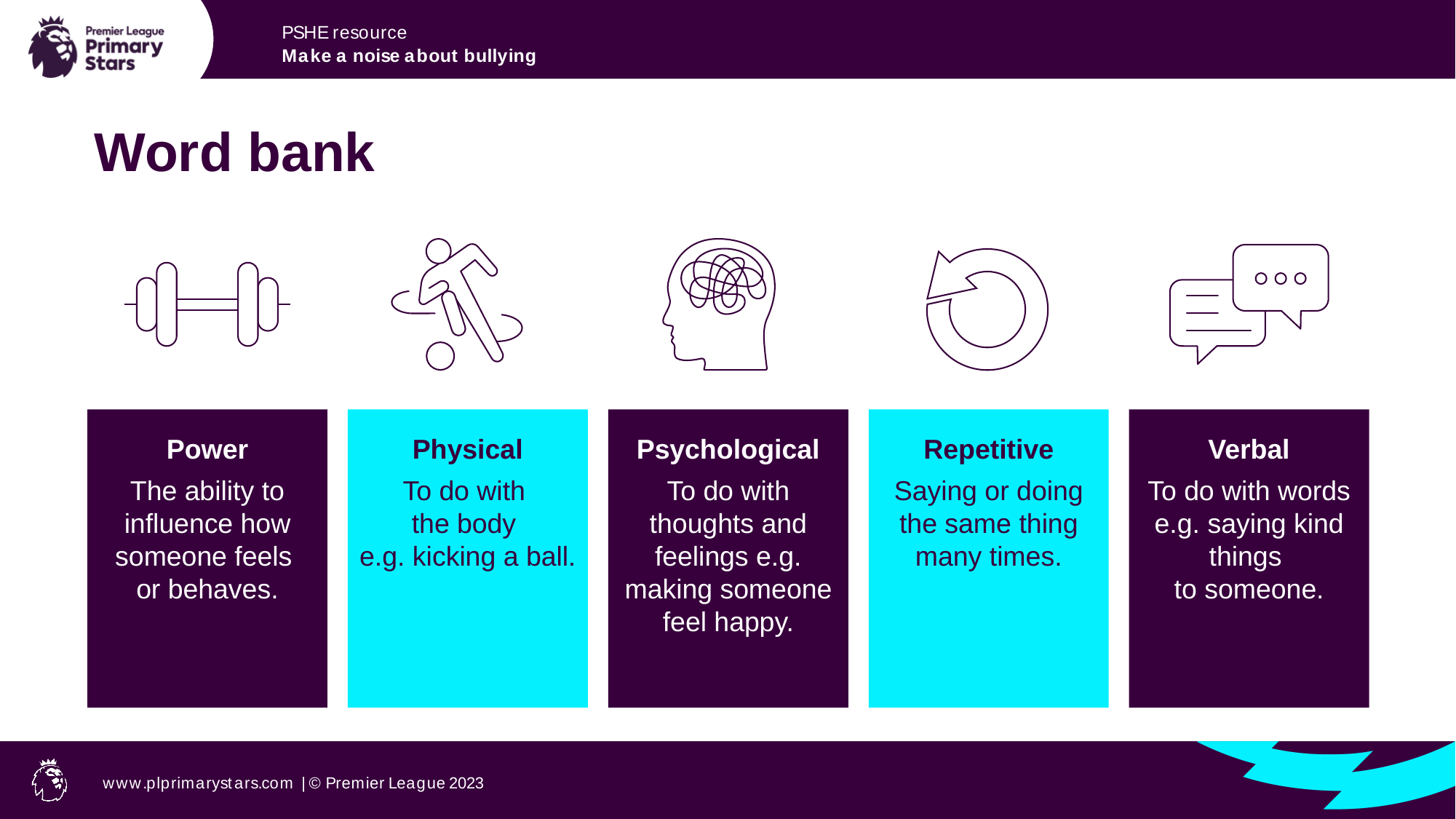

# Word bank

Physical
To do with
the body
e.g. kicking a ball.

Psychological
To do with thoughts and feelings e.g. making someone feel happy.

Repetitive
Saying or doing the same thing many times.

Verbal
To do with words e.g. saying kind things
to someone.

Power
The ability to influence how someone feels
or behaves.